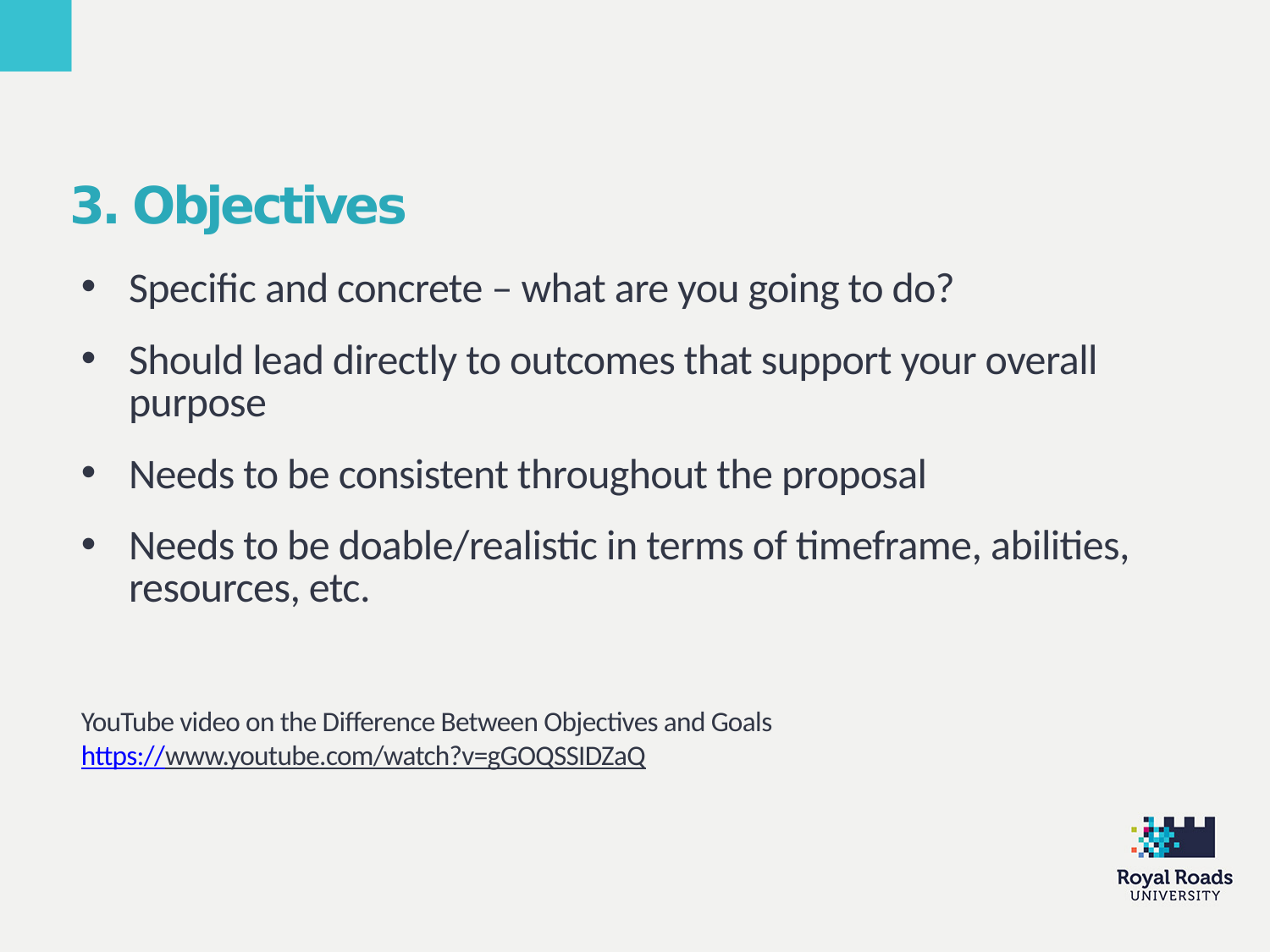

3. Objectives
Specific and concrete – what are you going to do?
Should lead directly to outcomes that support your overall purpose
Needs to be consistent throughout the proposal
Needs to be doable/realistic in terms of timeframe, abilities, resources, etc.

YouTube video on the Difference Between Objectives and Goals
https://www.youtube.com/watch?v=gGOQSSIDZaQ